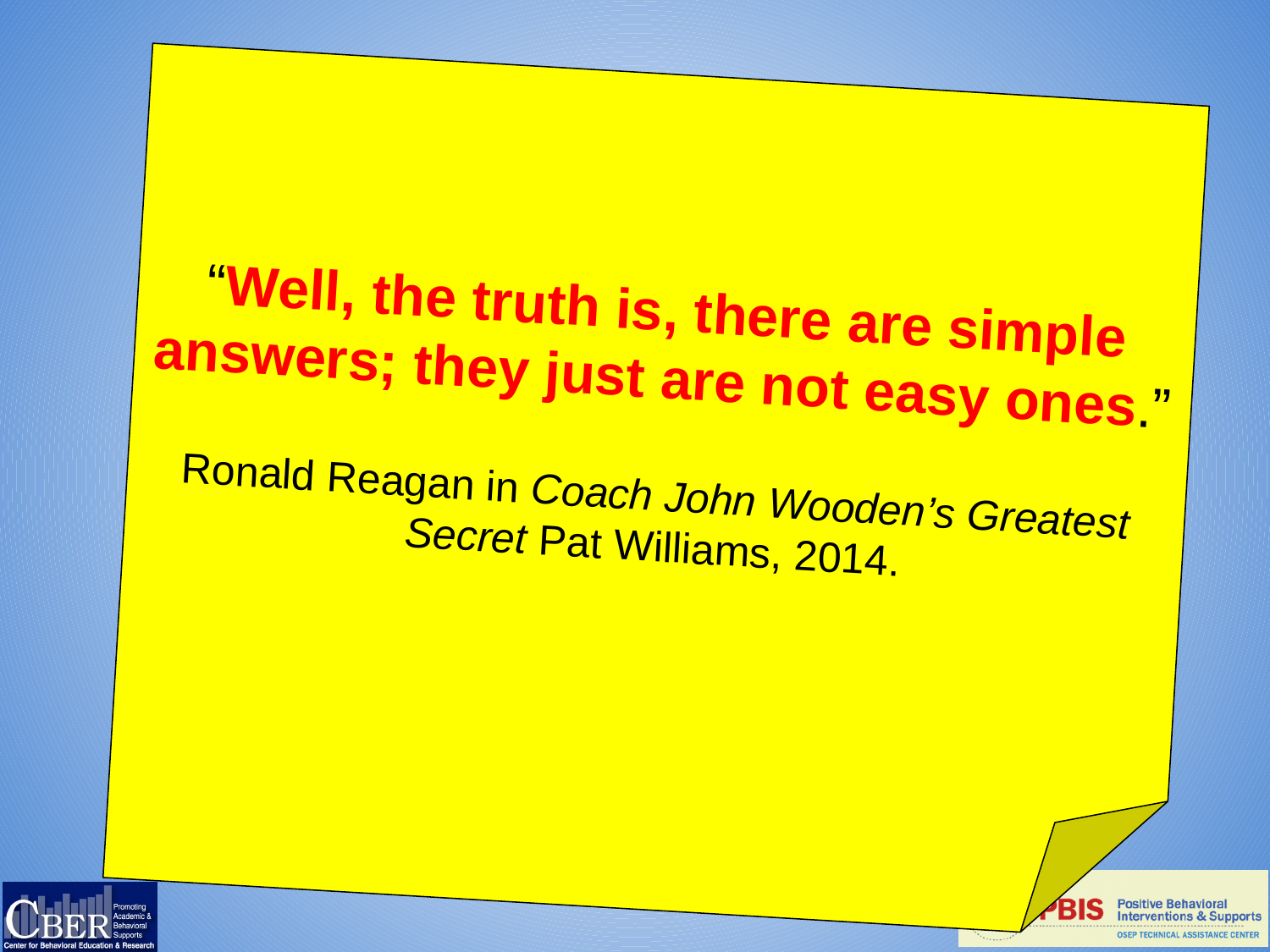

“Well, the truth is, there are simple answers; they just are not easy ones.”

Ronald Reagan in Coach John Wooden’s Greatest Secret Pat Williams, 2014.